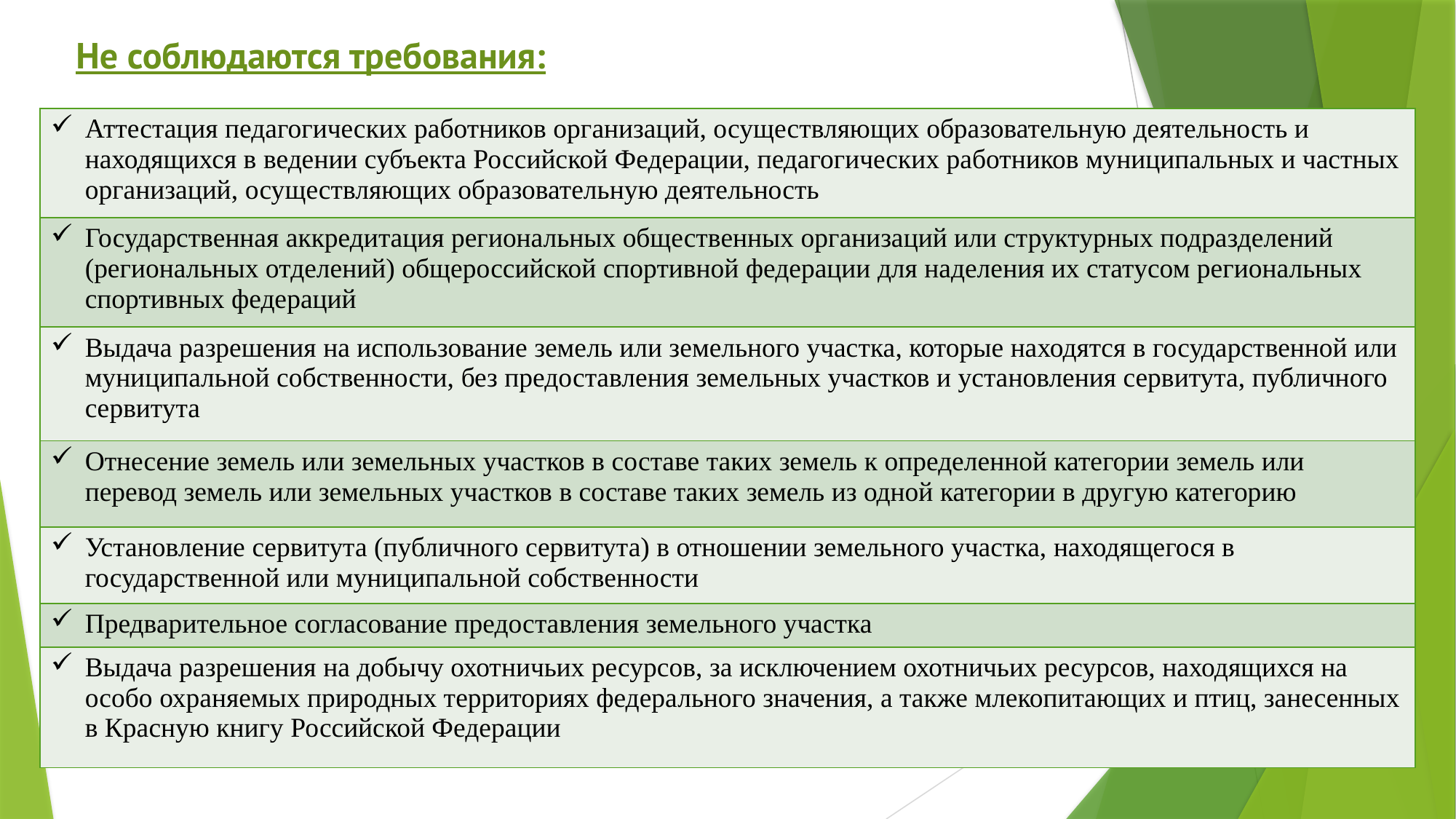

Не соблюдаются требования:
| Аттестация педагогических работников организаций, осуществляющих образовательную деятельность и находящихся в ведении субъекта Российской Федерации, педагогических работников муниципальных и частных организаций, осуществляющих образовательную деятельность |
| --- |
| Государственная аккредитация региональных общественных организаций или структурных подразделений (региональных отделений) общероссийской спортивной федерации для наделения их статусом региональных спортивных федераций |
| Выдача разрешения на использование земель или земельного участка, которые находятся в государственной или муниципальной собственности, без предоставления земельных участков и установления сервитута, публичного сервитута |
| Отнесение земель или земельных участков в составе таких земель к определенной категории земель или перевод земель или земельных участков в составе таких земель из одной категории в другую категорию |
| Установление сервитута (публичного сервитута) в отношении земельного участка, находящегося в государственной или муниципальной собственности |
| Предварительное согласование предоставления земельного участка |
| Выдача разрешения на добычу охотничьих ресурсов, за исключением охотничьих ресурсов, находящихся на особо охраняемых природных территориях федерального значения, а также млекопитающих и птиц, занесенных в Красную книгу Российской Федерации |